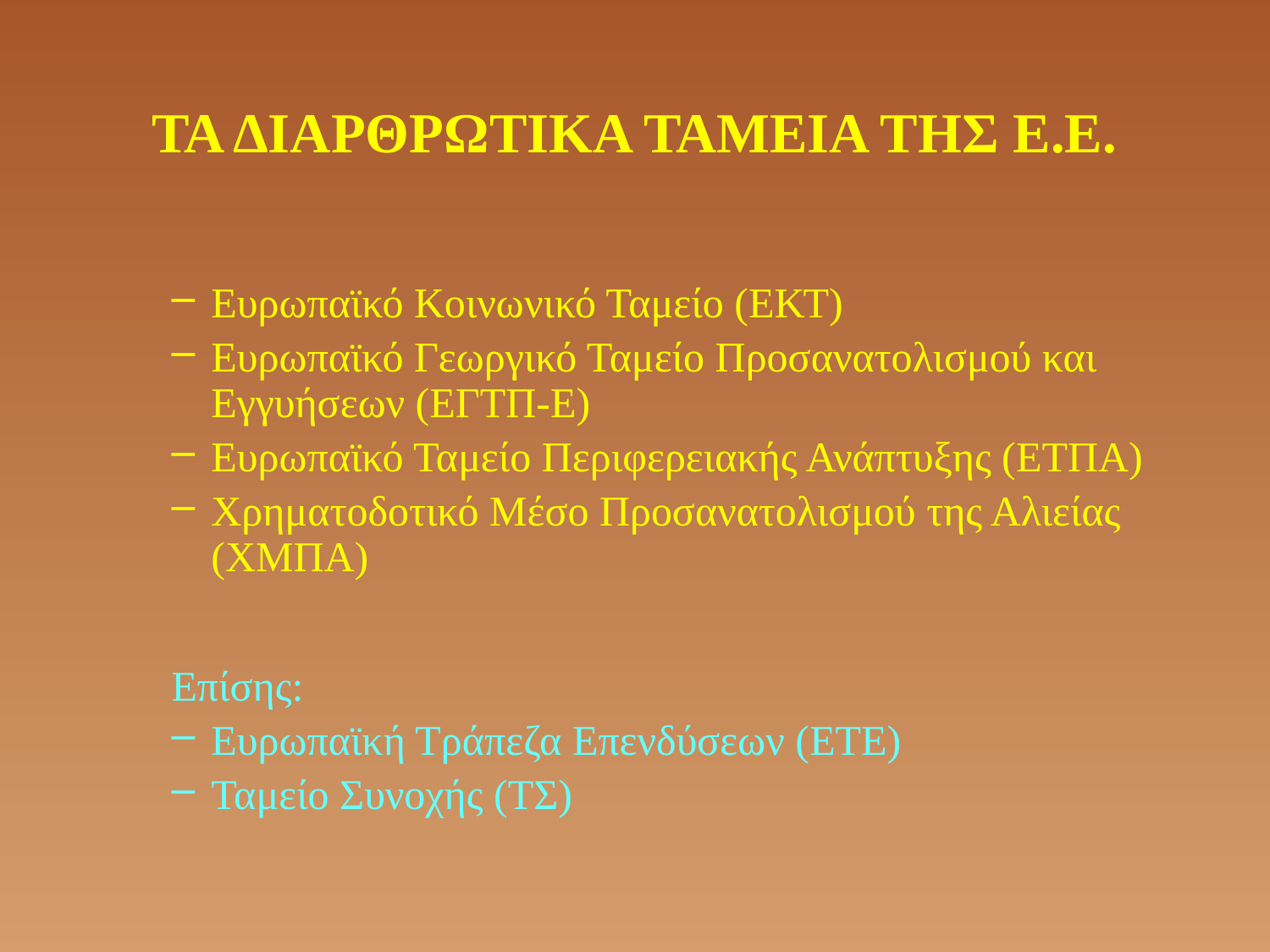

# ΤΑ ΔΙΑΡΘΡΩΤΙΚΑ ΤΑΜΕΙΑ ΤΗΣ Ε.Ε.
Ευρωπαϊκό Κοινωνικό Ταμείο (ΕΚΤ)
Ευρωπαϊκό Γεωργικό Ταμείο Προσανατολισμού και Εγγυήσεων (ΕΓΤΠ-Ε)
Ευρωπαϊκό Ταμείο Περιφερειακής Ανάπτυξης (ΕΤΠΑ)
Χρηματοδοτικό Μέσο Προσανατολισμού της Αλιείας (ΧΜΠΑ)

Επίσης:
Ευρωπαϊκή Τράπεζα Επενδύσεων (ΕΤΕ)
Ταμείο Συνοχής (ΤΣ)